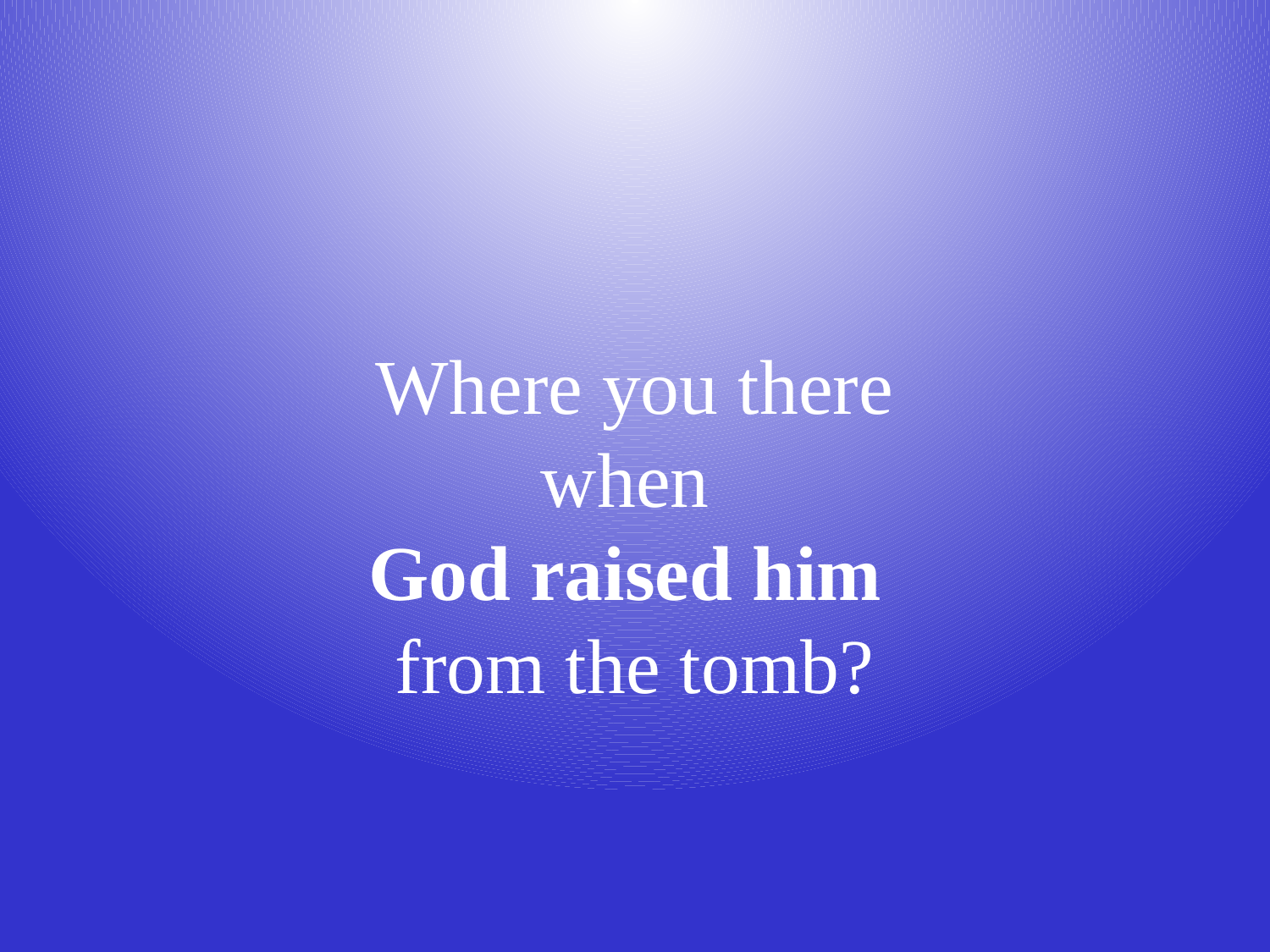

Where you there
when
God raised him
from the tomb?